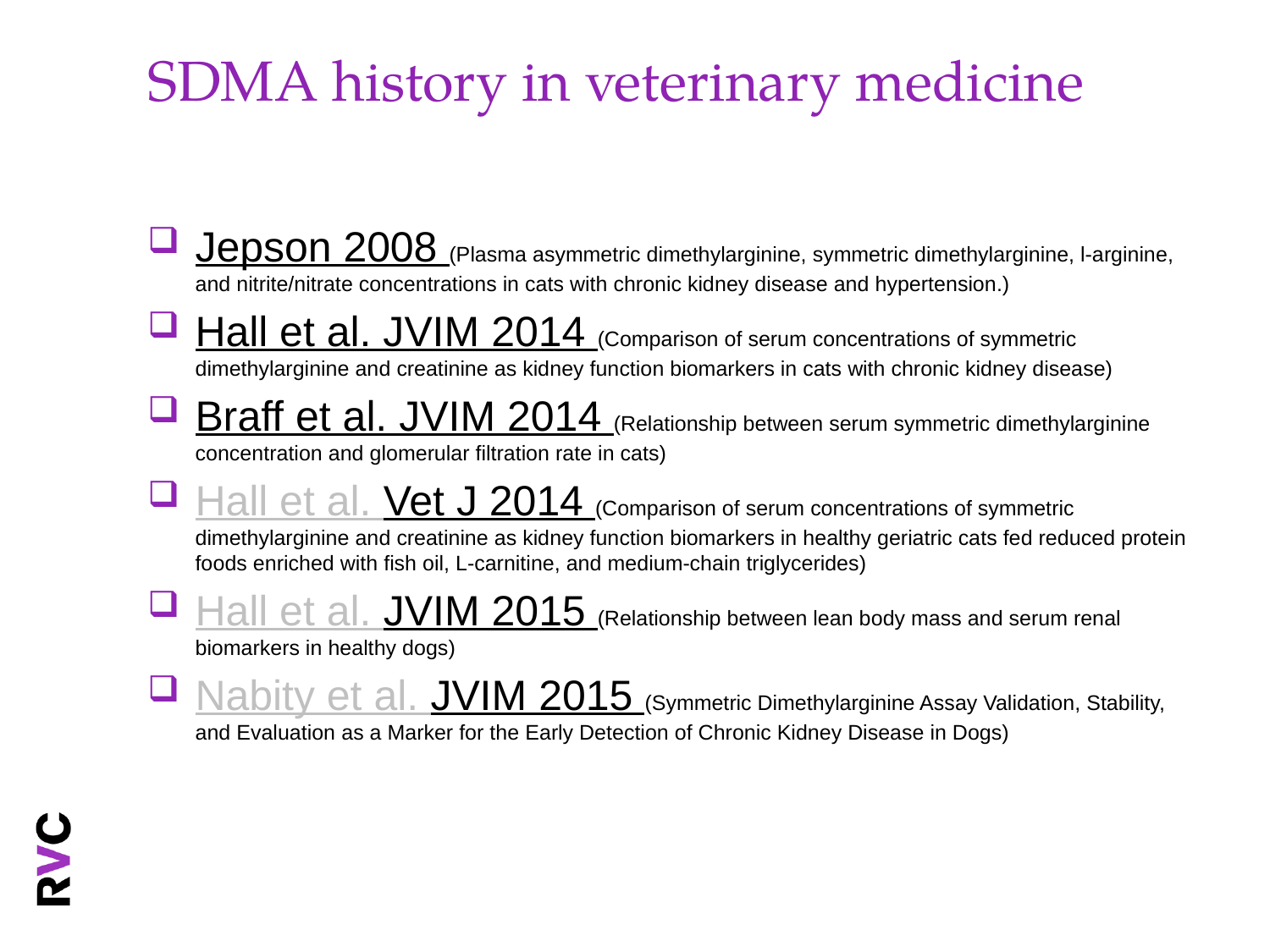

# SDMA history in veterinary medicine
Jepson 2008 (Plasma asymmetric dimethylarginine, symmetric dimethylarginine, l-arginine, and nitrite/nitrate concentrations in cats with chronic kidney disease and hypertension.)
Hall et al. JVIM 2014 (Comparison of serum concentrations of symmetric dimethylarginine and creatinine as kidney function biomarkers in cats with chronic kidney disease)
Braff et al. JVIM 2014 (Relationship between serum symmetric dimethylarginine concentration and glomerular filtration rate in cats)
Hall et al. Vet J 2014 (Comparison of serum concentrations of symmetric dimethylarginine and creatinine as kidney function biomarkers in healthy geriatric cats fed reduced protein foods enriched with fish oil, L-carnitine, and medium-chain triglycerides)
Hall et al. JVIM 2015 (Relationship between lean body mass and serum renal biomarkers in healthy dogs)
Nabity et al. JVIM 2015 (Symmetric Dimethylarginine Assay Validation, Stability, and Evaluation as a Marker for the Early Detection of Chronic Kidney Disease in Dogs)